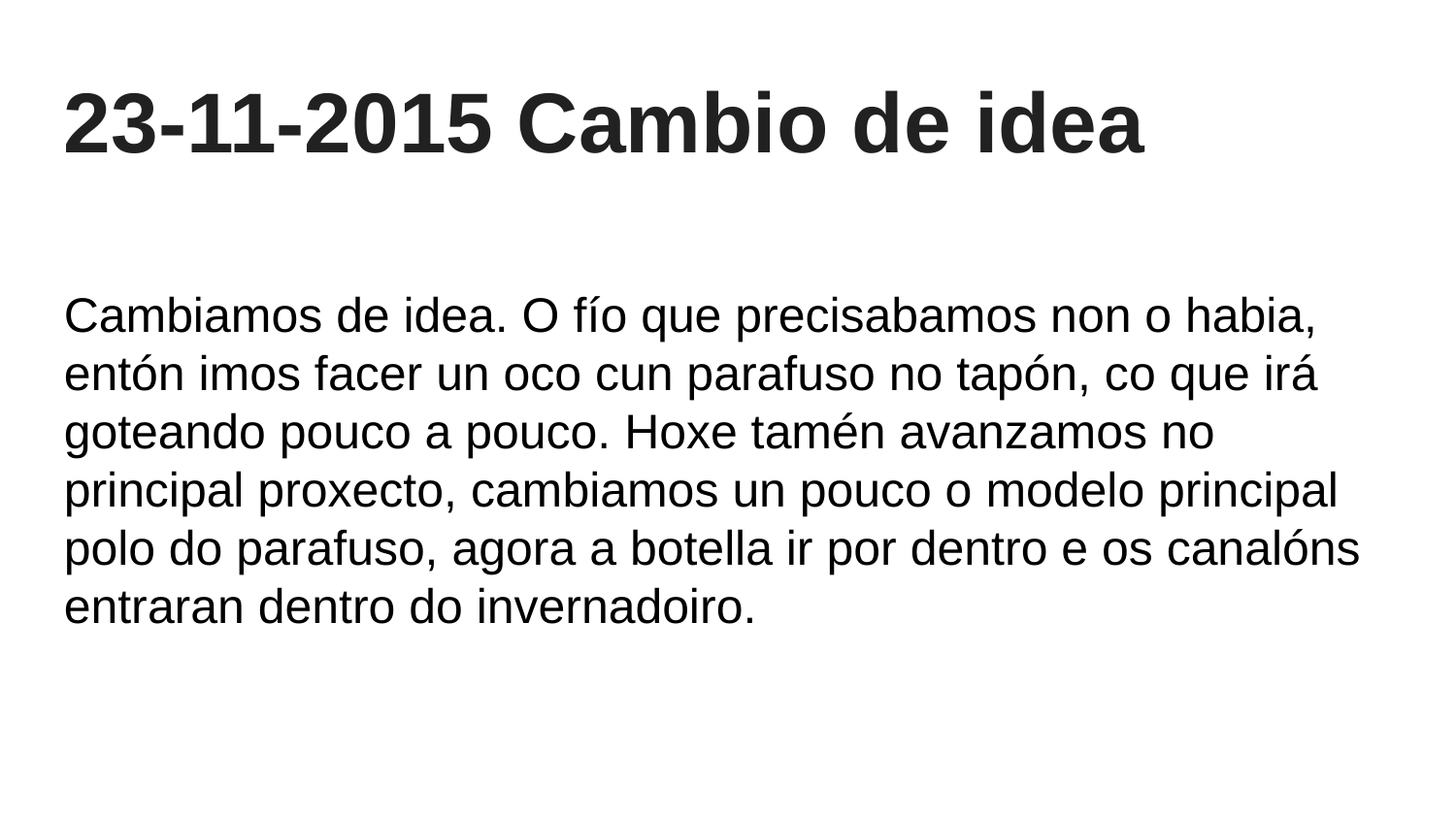

23-11-2015 Cambio de idea
Cambiamos de idea. O fío que precisabamos non o habia, entón imos facer un oco cun parafuso no tapón, co que irá goteando pouco a pouco. Hoxe tamén avanzamos no principal proxecto, cambiamos un pouco o modelo principal polo do parafuso, agora a botella ir por dentro e os canalóns entraran dentro do invernadoiro.